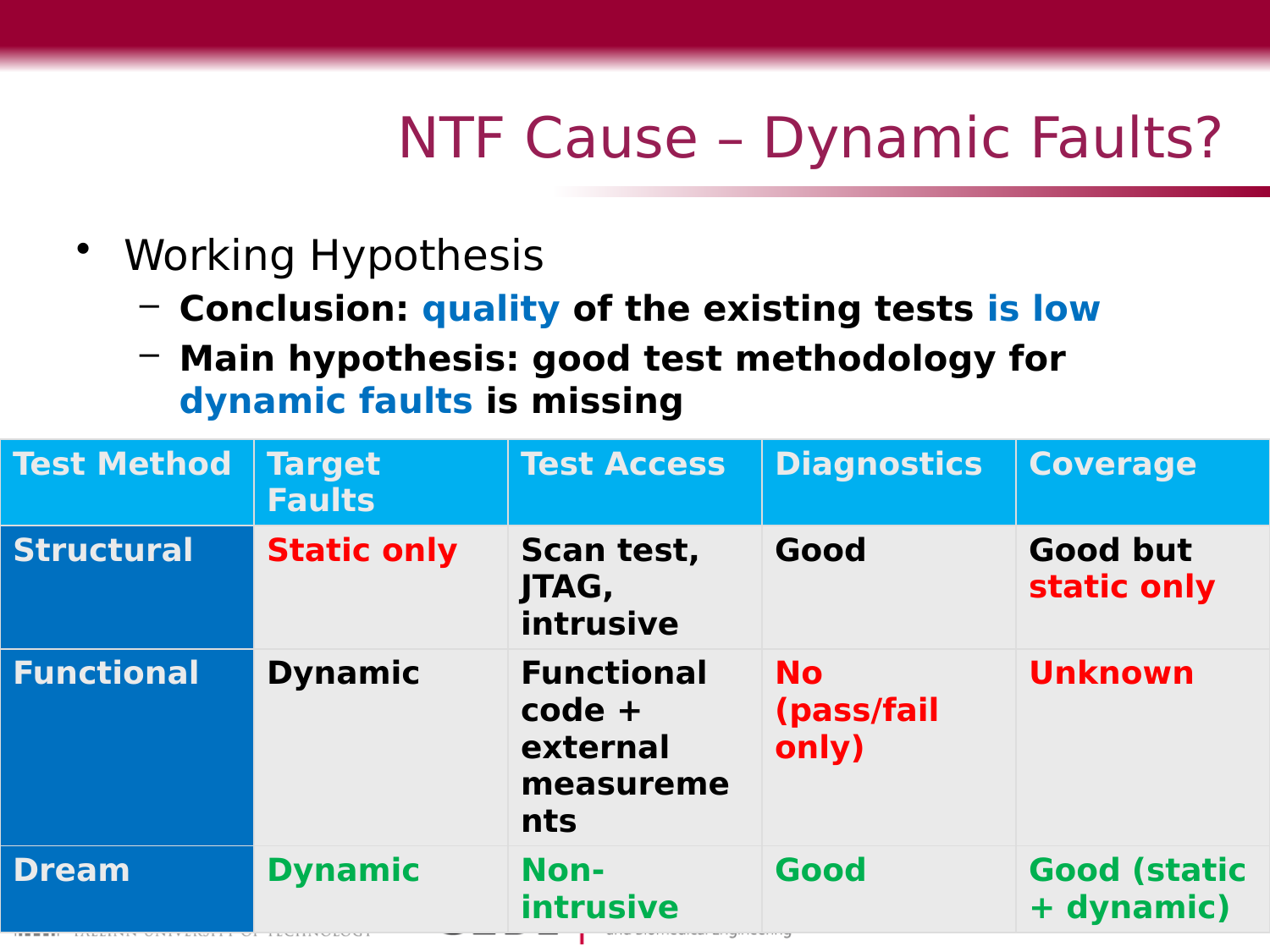

# NTF Cause – Dynamic Faults?
Working Hypothesis
Conclusion: quality of the existing tests is low
Main hypothesis: good test methodology for dynamic faults is missing
| Test Method | Target Faults | Test Access | Diagnostics | Coverage |
| --- | --- | --- | --- | --- |
| Structural | Static only | Scan test, JTAG, intrusive | Good | Good but static only |
| Functional | Dynamic | Functional code + external measurements | No (pass/fail only) | Unknown |
| Dream | Dynamic | Non-intrusive | Good | Good (static + dynamic) |
6